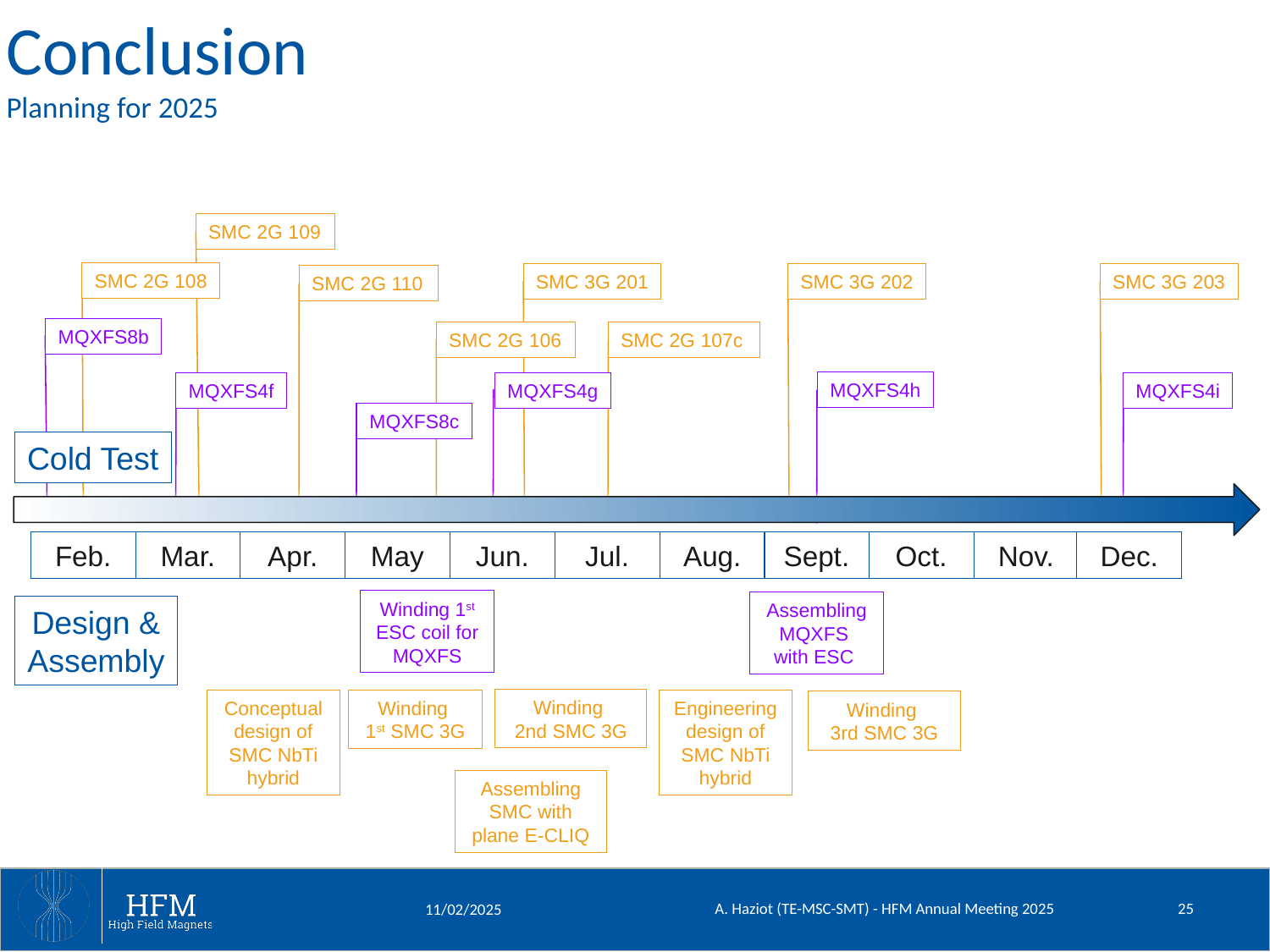

Conclusion
Planning for 2025
SMC 2G 109
SMC 2G 108
SMC 3G 201
SMC 3G 202
SMC 3G 203
SMC 2G 110
MQXFS8b
SMC 2G 106
SMC 2G 107c
MQXFS4h
MQXFS4f
MQXFS4g
MQXFS4i
MQXFS8c
Cold Test

Feb.
Mar.
Apr.
May
Jun.
Jul.
Aug.
Sept.
Oct.
Nov.
Dec.
Winding 1st ESC coil for MQXFS
Assembling
MQXFS
with ESC
Design &
Assembly
Winding
2nd SMC 3G
Winding
1st SMC 3G
Engineering design of SMC NbTi hybrid
Conceptual design of SMC NbTi hybrid
Winding
3rd SMC 3G
Assembling SMC with plane E-CLIQ
A. Haziot (TE-MSC-SMT) - HFM Annual Meeting 2025
25
11/02/2025